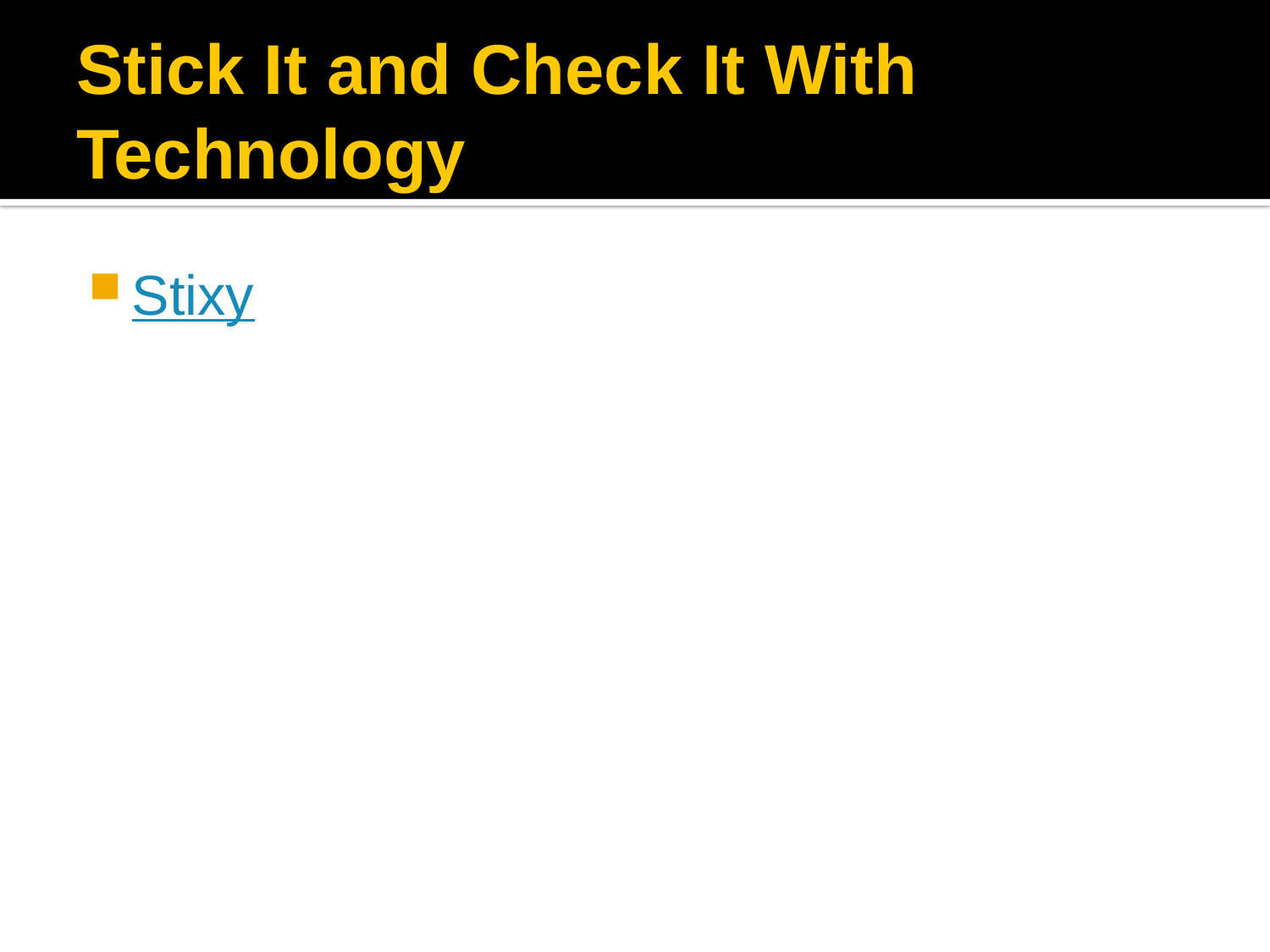

# Stick It and Check It With Technology
Stixy